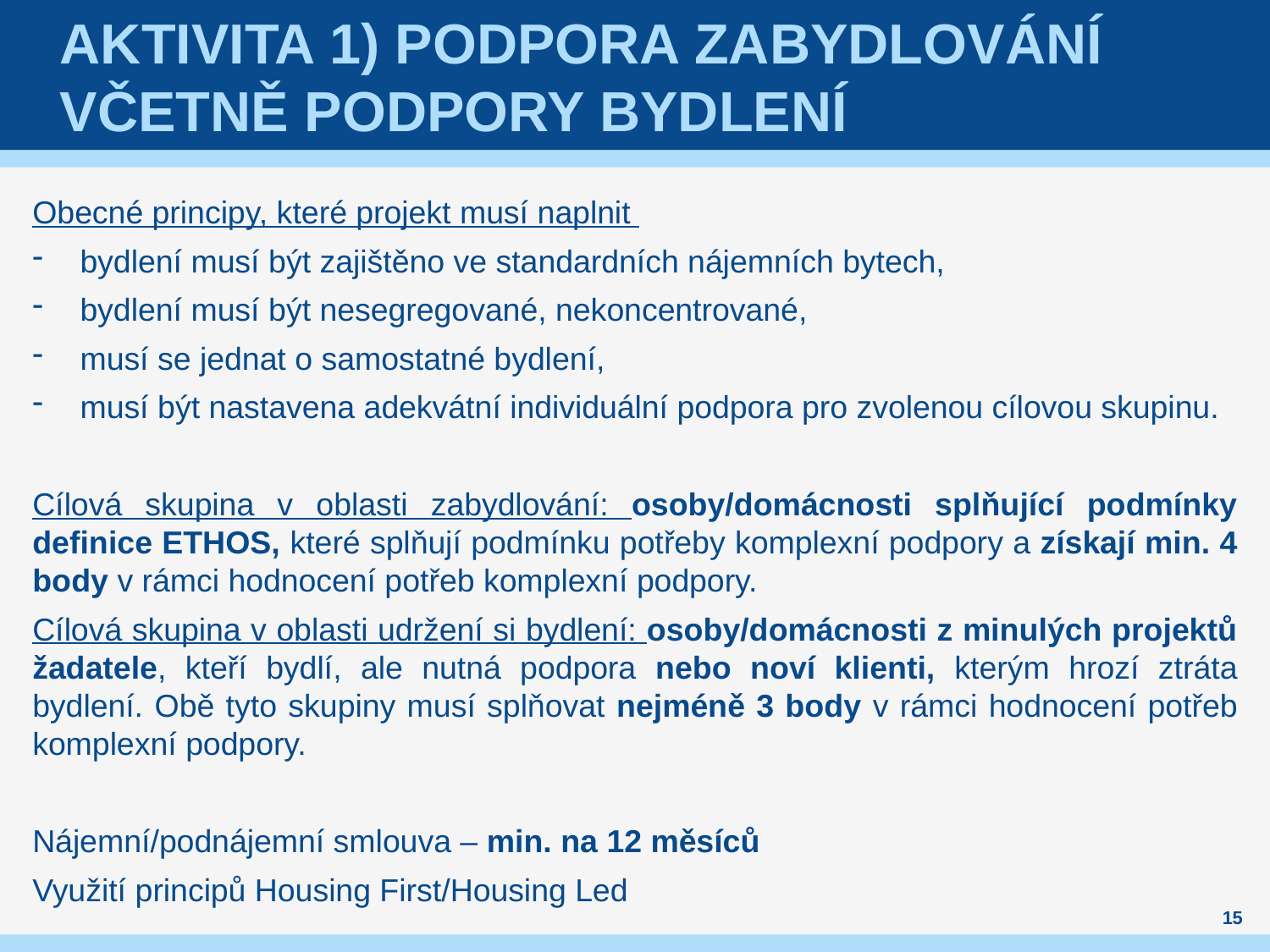

# aktivita 1) Podpora zabydlování včetně podpory bydlení
Obecné principy, které projekt musí naplnit
bydlení musí být zajištěno ve standardních nájemních bytech,
bydlení musí být nesegregované, nekoncentrované,
musí se jednat o samostatné bydlení,
musí být nastavena adekvátní individuální podpora pro zvolenou cílovou skupinu.

Cílová skupina v oblasti zabydlování: osoby/domácnosti splňující podmínky definice ETHOS, které splňují podmínku potřeby komplexní podpory a získají min. 4 body v rámci hodnocení potřeb komplexní podpory.
Cílová skupina v oblasti udržení si bydlení: osoby/domácnosti z minulých projektů žadatele, kteří bydlí, ale nutná podpora nebo noví klienti, kterým hrozí ztráta bydlení. Obě tyto skupiny musí splňovat nejméně 3 body v rámci hodnocení potřeb komplexní podpory.

Nájemní/podnájemní smlouva – min. na 12 měsíců
Využití principů Housing First/Housing Led
15